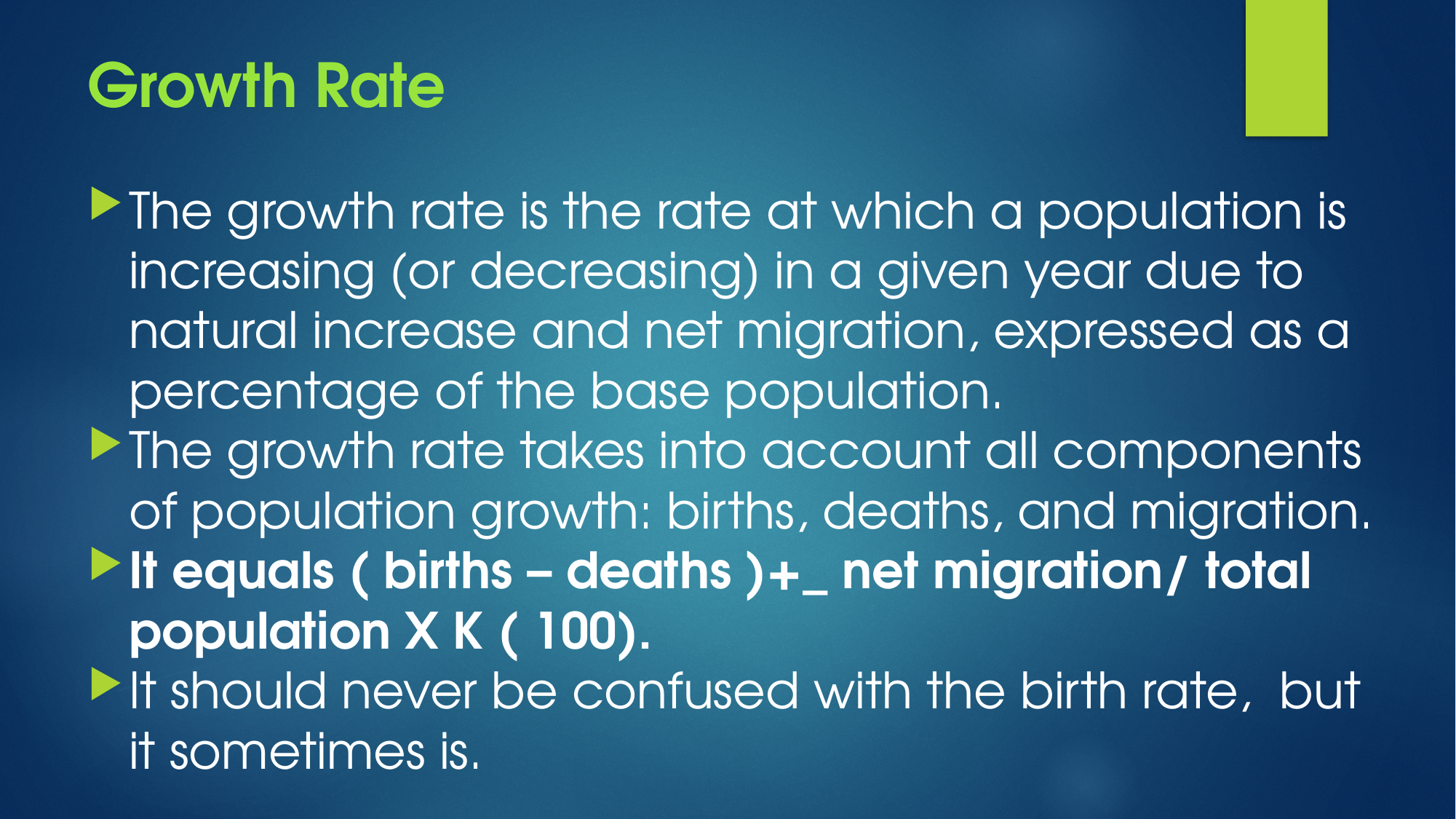

# Growth Rate
The growth rate is the rate at which a population is increasing (or decreasing) in a given year due to natural increase and net migration, expressed as a percentage of the base population.
The growth rate takes into account all components of population growth: births, deaths, and migration.
It equals ( births – deaths )+_ net migration/ total population X K ( 100).
It should never be confused with the birth rate,  but it sometimes is.